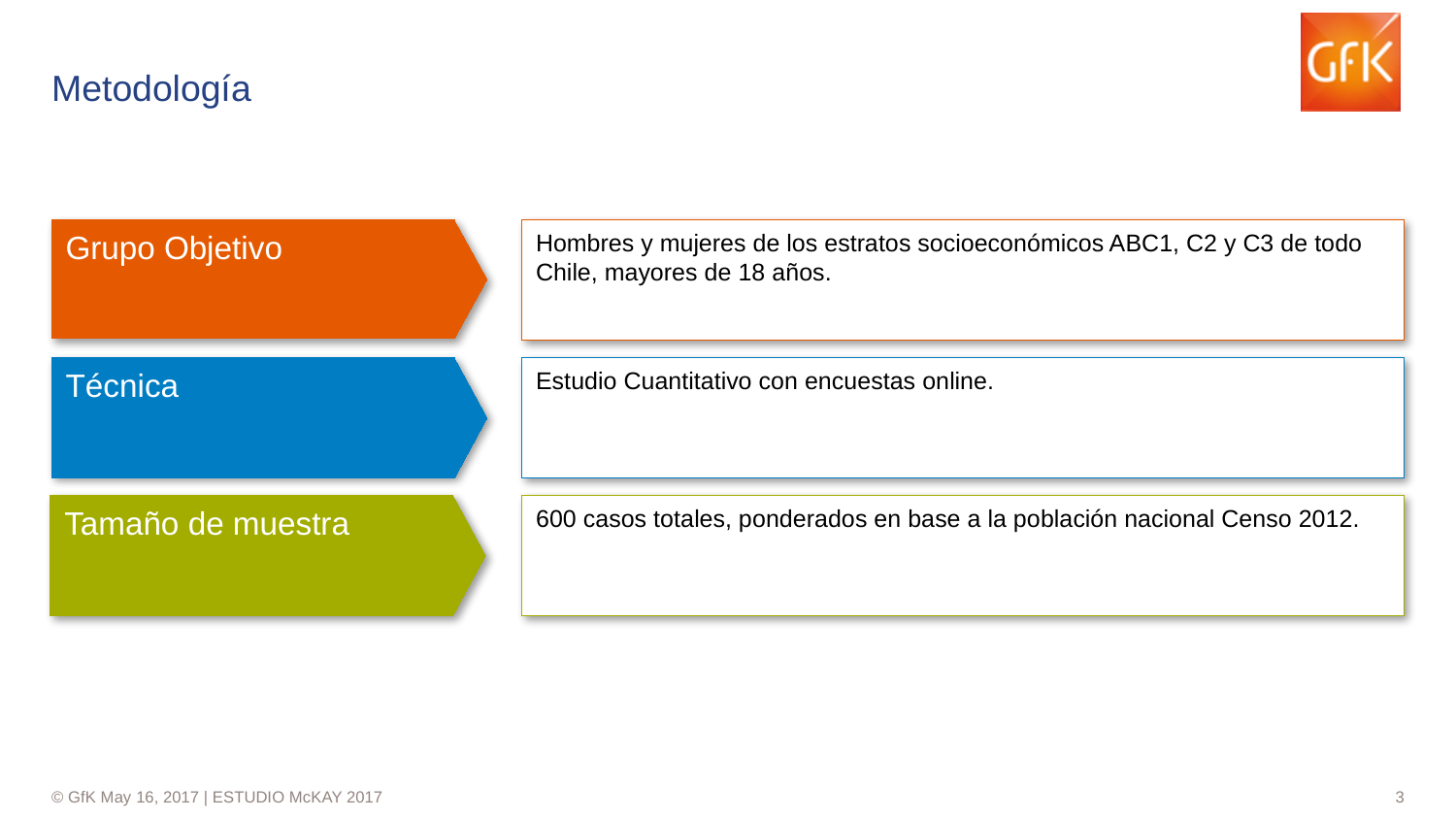

# Metodología
Hombres y mujeres de los estratos socioeconómicos ABC1, C2 y C3 de todo Chile, mayores de 18 años.
Grupo Objetivo
Técnica
Estudio Cuantitativo con encuestas online.
Tamaño de muestra
600 casos totales, ponderados en base a la población nacional Censo 2012.